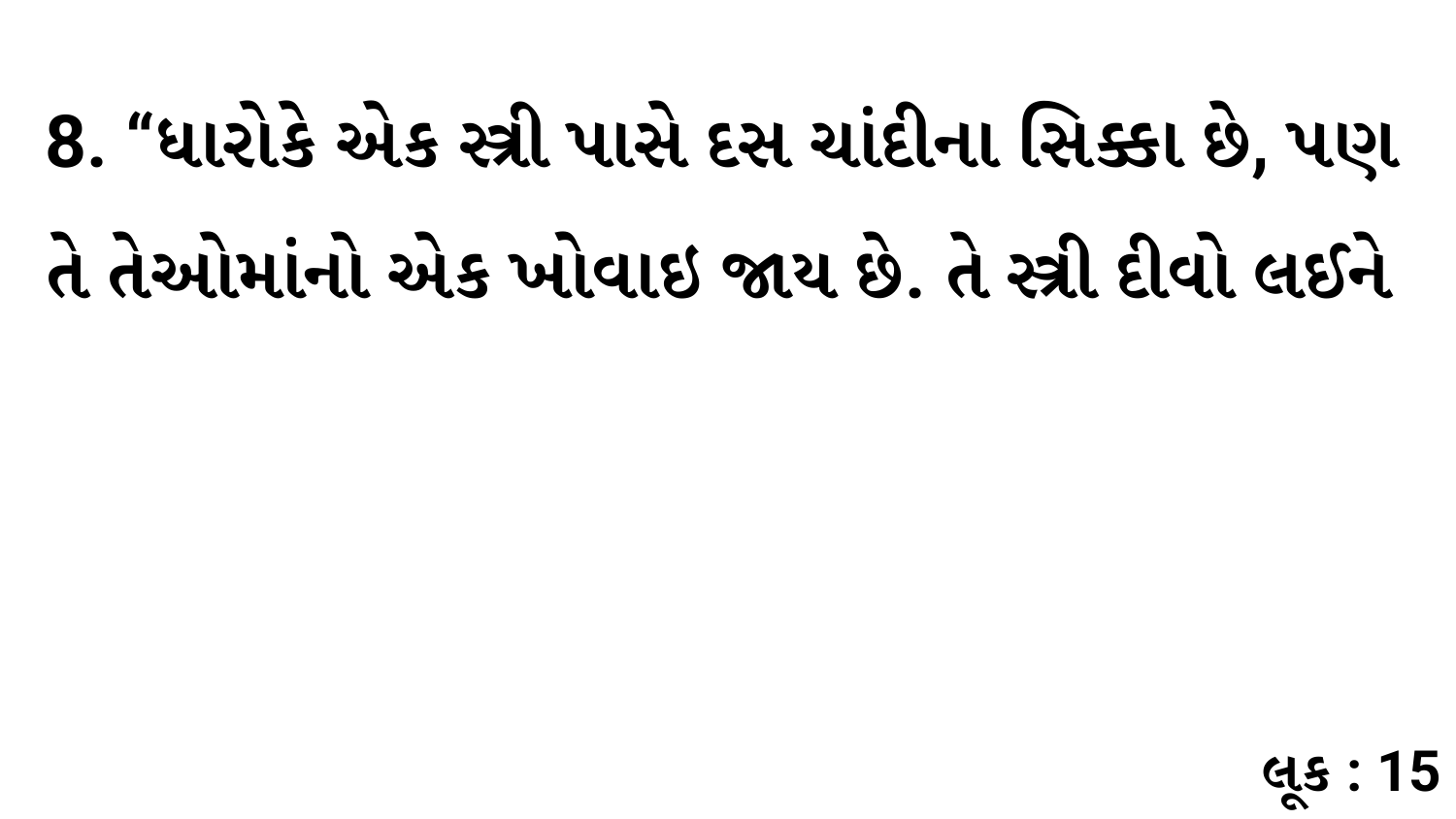

8. “ધારોકે એક સ્ત્રી પાસે દસ ચાંદીના સિક્કા છે, પણ તે તેઓમાંનો એક ખોવાઇ જાય છે. તે સ્ત્રી દીવો લઈને
લૂક : 15